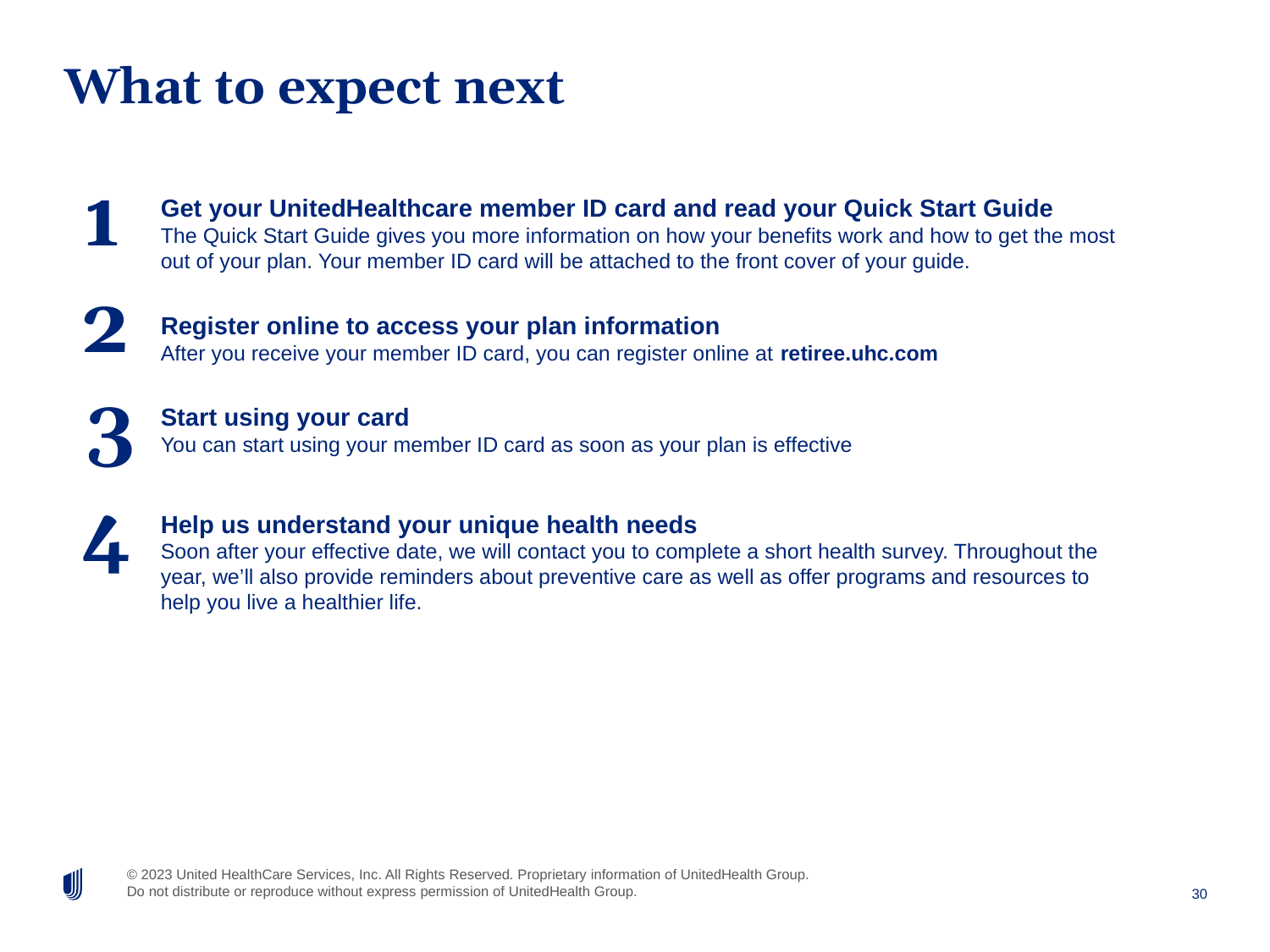

# What to expect next
1
Get your UnitedHealthcare member ID card and read your Quick Start Guide
The Quick Start Guide gives you more information on how your benefits work and how to get the most out of your plan. Your member ID card will be attached to the front cover of your guide.
Register online to access your plan information
After you receive your member ID card, you can register online at retiree.uhc.com
Start using your card
You can start using your member ID card as soon as your plan is effective
Help us understand your unique health needs
Soon after your effective date, we will contact you to complete a short health survey. Throughout the year, we’ll also provide reminders about preventive care as well as offer programs and resources to help you live a healthier life.
2
3
4
30